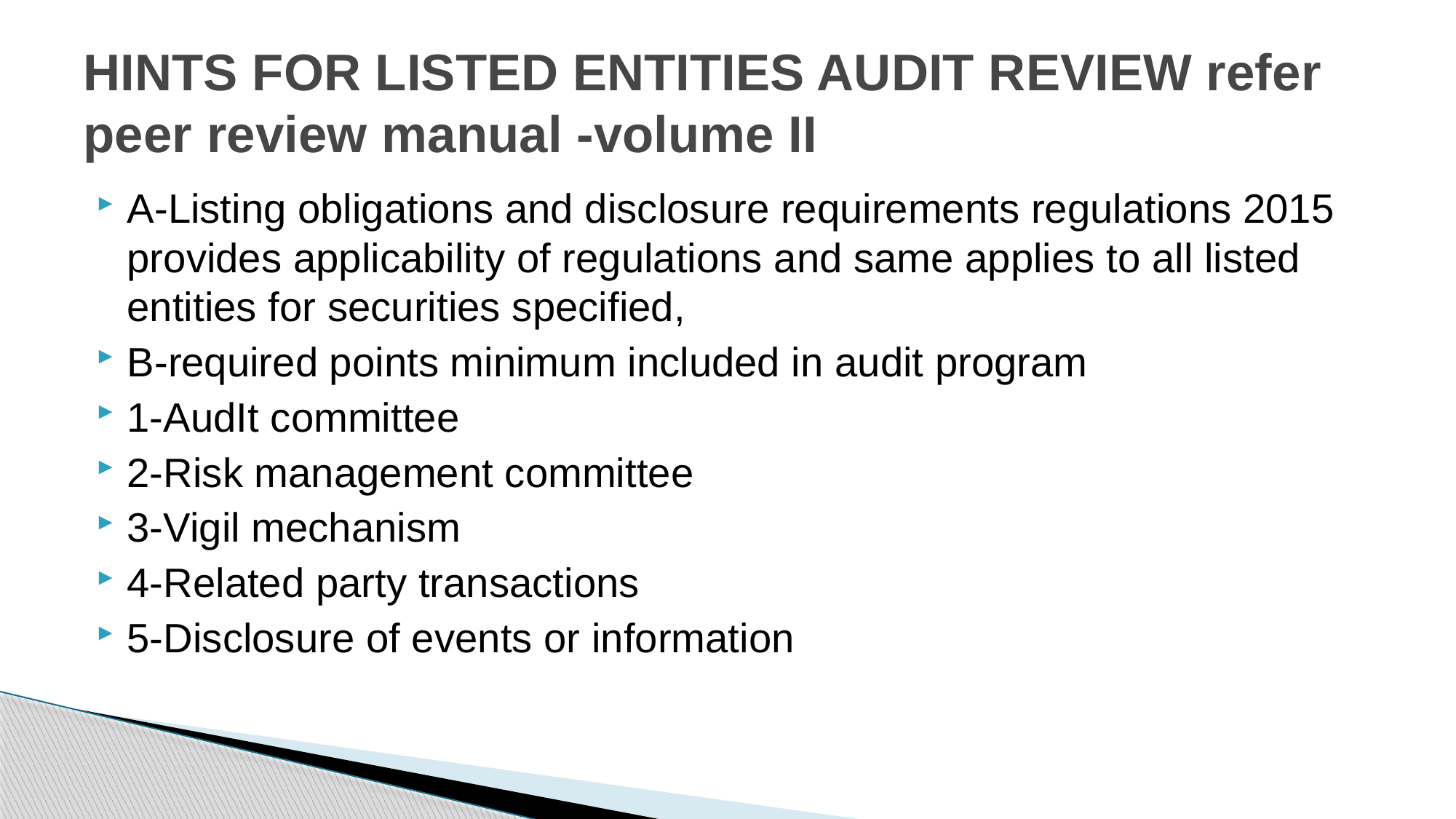

# HINTS FOR LISTED ENTITIES AUDIT REVIEW refer peer review manual -volume II
A-Listing obligations and disclosure requirements regulations 2015 provides applicability of regulations and same applies to all listed entities for securities specified,
B-required points minimum included in audit program
1-AudIt committee
2-Risk management committee
3-Vigil mechanism
4-Related party transactions
5-Disclosure of events or information